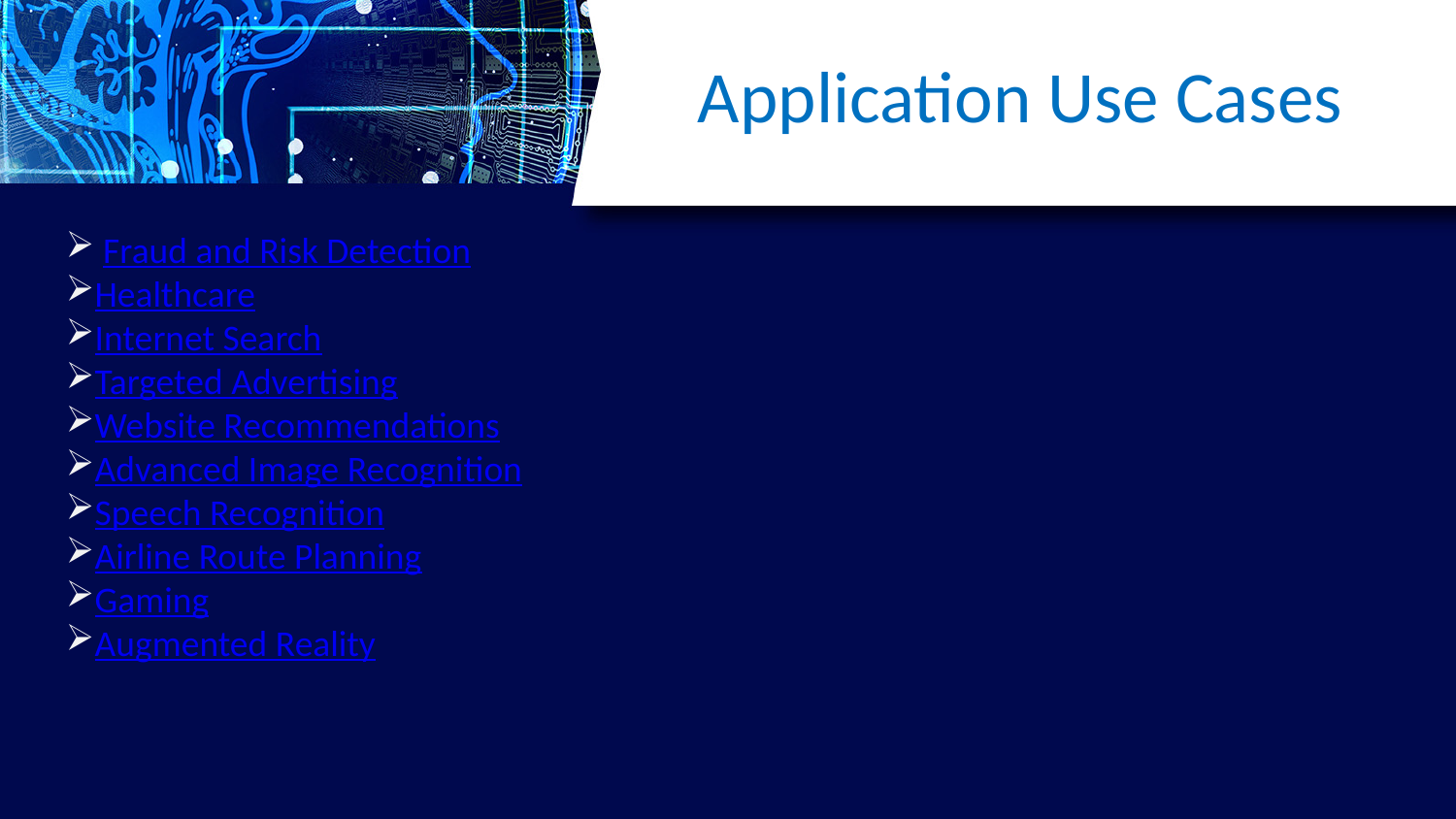

Application Use Cases
 Fraud and Risk Detection
Healthcare
Internet Search
Targeted Advertising
Website Recommendations
Advanced Image Recognition
Speech Recognition
Airline Route Planning
Gaming
Augmented Reality